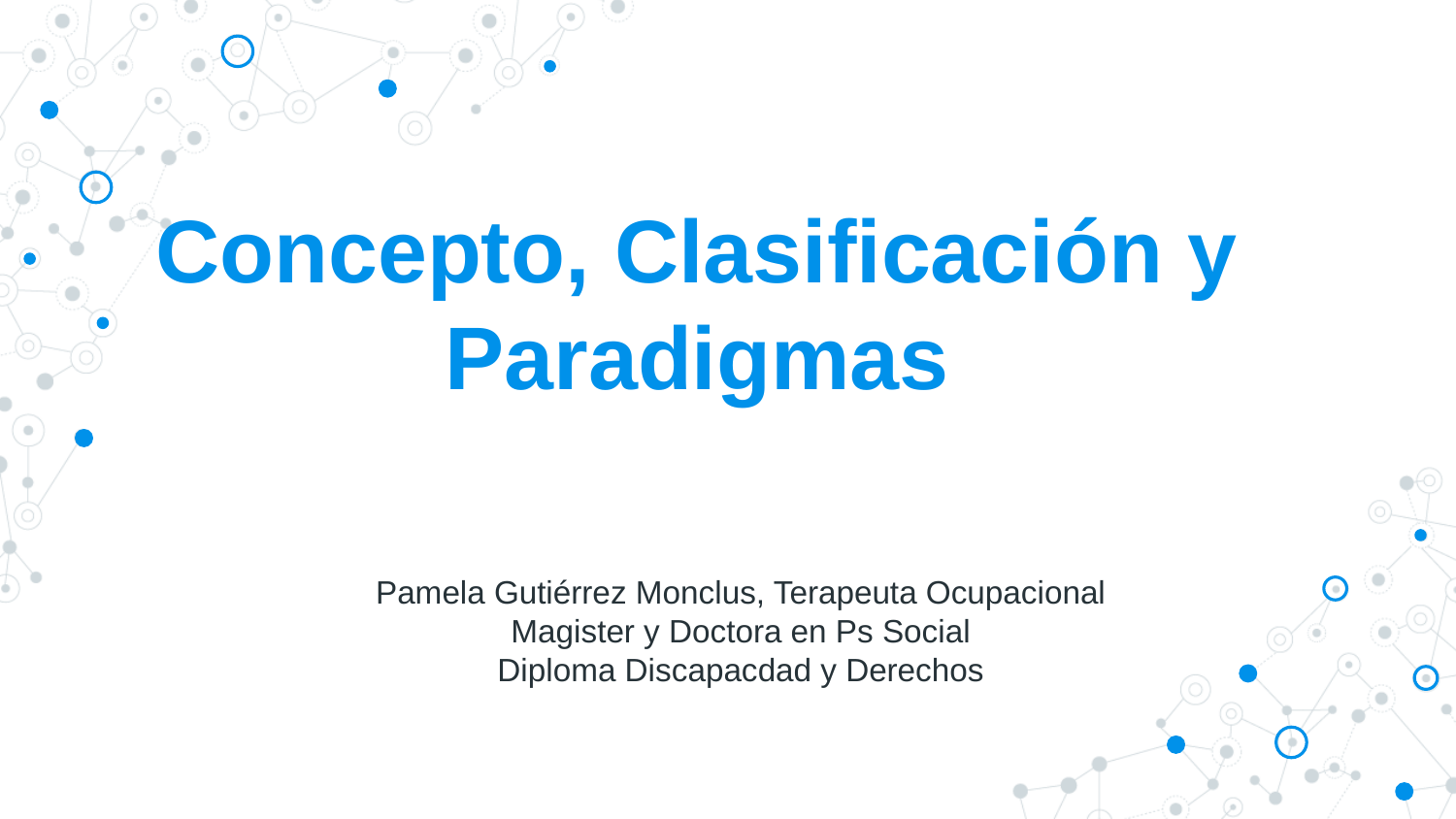

# Concepto, Clasificación y Paradigmas
Pamela Gutiérrez Monclus, Terapeuta Ocupacional
Magister y Doctora en Ps Social
Diploma Discapacdad y Derechos